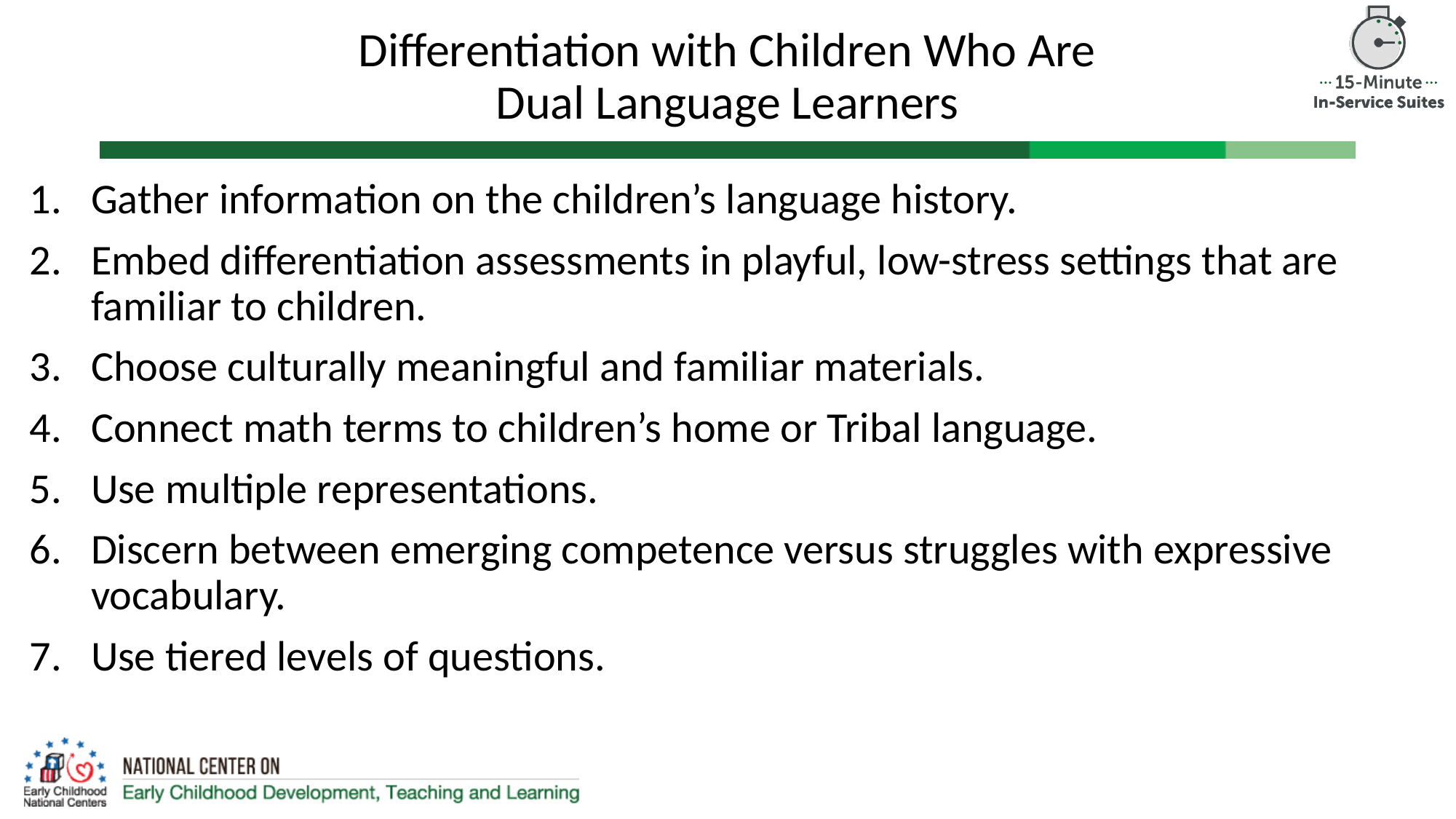

# Differentiation with Children Who Are Dual Language Learners
Gather information on the children’s language history.
Embed differentiation assessments in playful, low-stress settings that are familiar to children.
Choose culturally meaningful and familiar materials.
Connect math terms to children’s home or Tribal language.
Use multiple representations.
Discern between emerging competence versus struggles with expressive vocabulary.
Use tiered levels of questions.